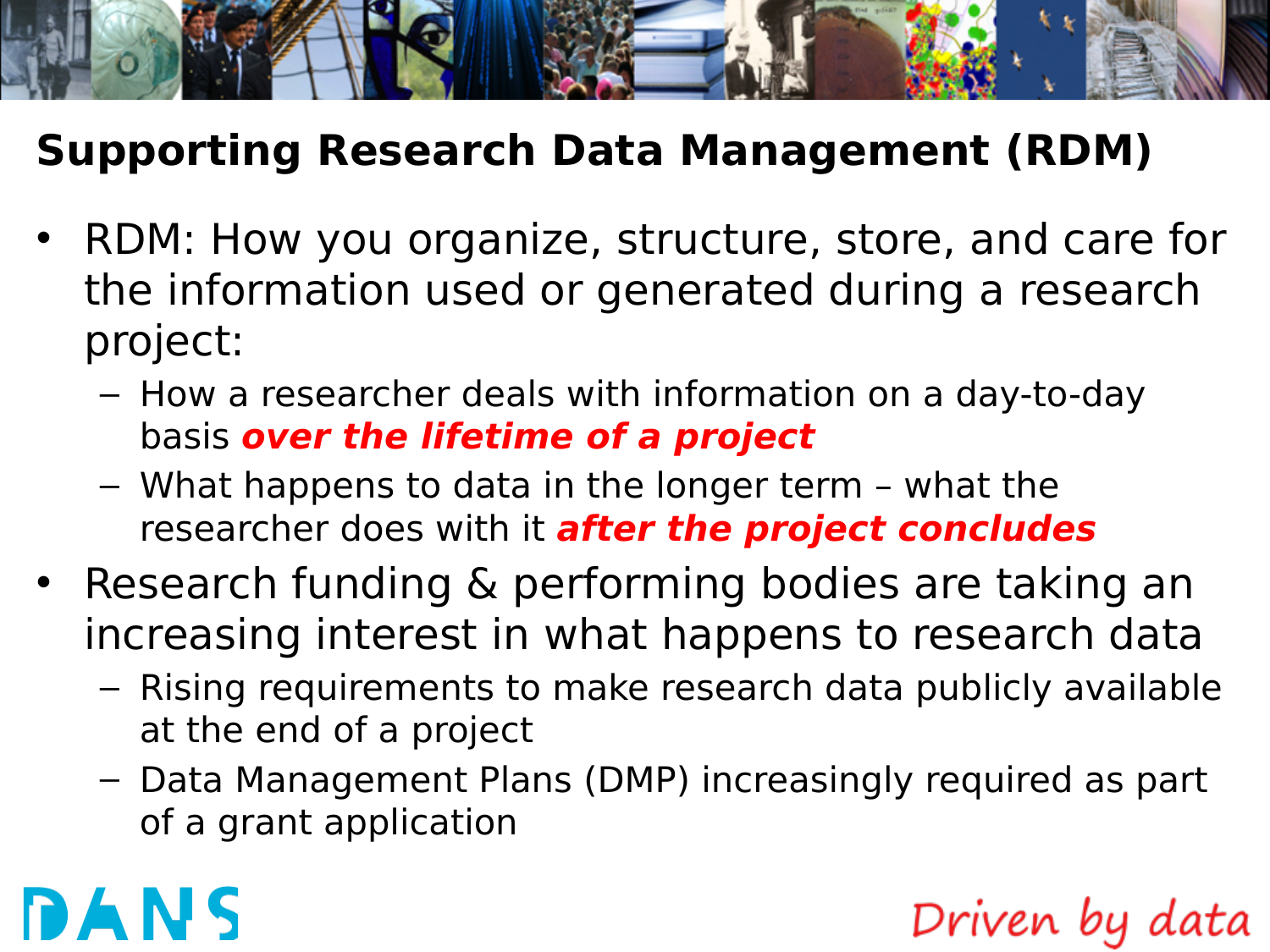

# Supporting Research Data Management (RDM)
RDM: How you organize, structure, store, and care for the information used or generated during a research project:
How a researcher deals with information on a day-to-day basis over the lifetime of a project
What happens to data in the longer term – what the researcher does with it after the project concludes
Research funding & performing bodies are taking an increasing interest in what happens to research data
Rising requirements to make research data publicly available at the end of a project
Data Management Plans (DMP) increasingly required as part of a grant application